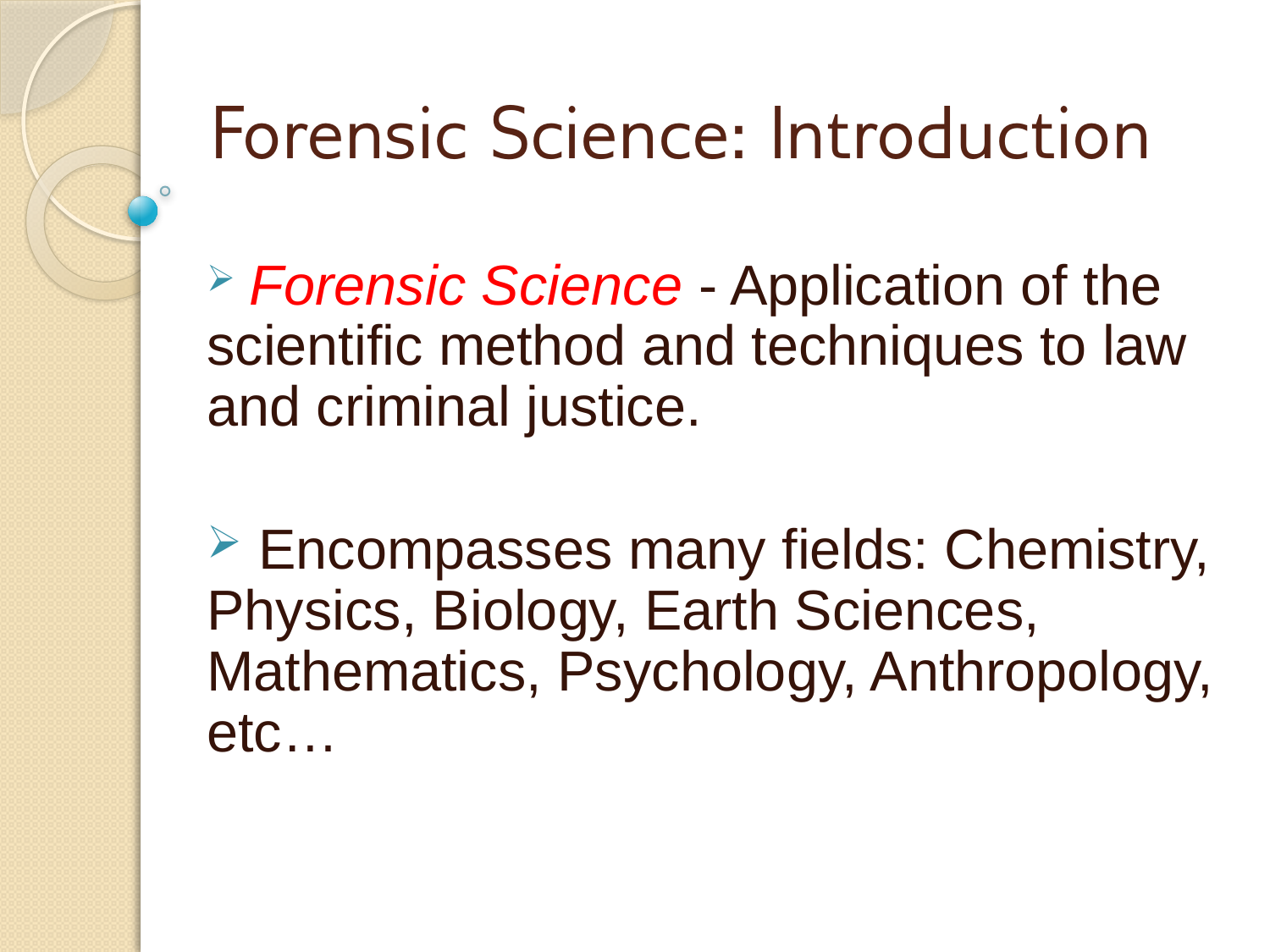

# Forensic Science: Introduction

 Forensic Science - Application of the scientific method and techniques to law and criminal justice.

 Encompasses many fields: Chemistry, Physics, Biology, Earth Sciences, Mathematics, Psychology, Anthropology, etc…